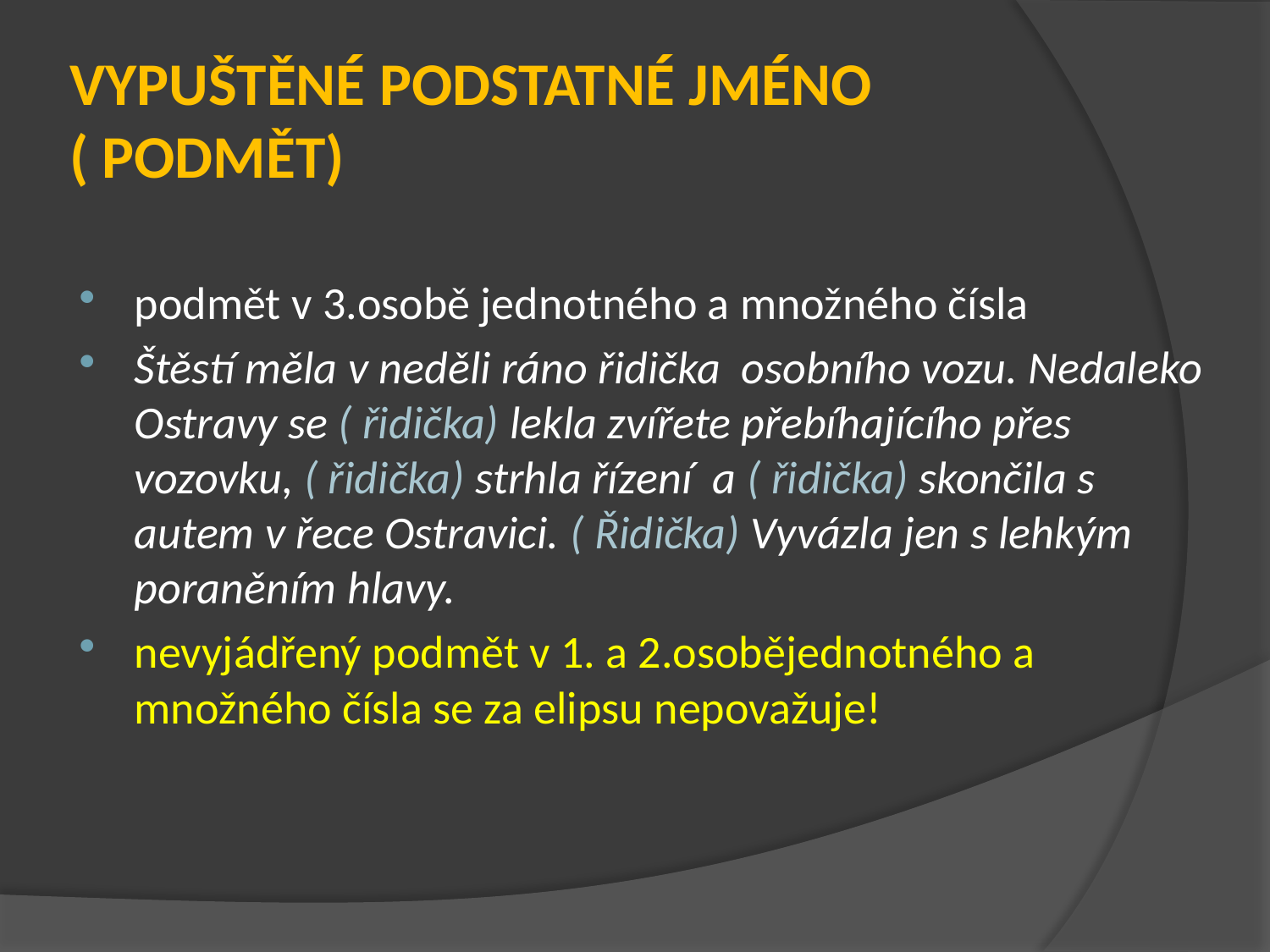

# Vypuštěné podstatné jméno             ( podmět)
podmět v 3.osobě jednotného a množného čísla
Štěstí měla v neděli ráno řidička  osobního vozu. Nedaleko Ostravy se ( řidička) lekla zvířete přebíhajícího přes vozovku, ( řidička) strhla řízení  a ( řidička) skončila s autem v řece Ostravici. ( Řidička) Vyvázla jen s lehkým poraněním hlavy.
nevyjádřený podmět v 1. a 2.osobějednotného a množného čísla se za elipsu nepovažuje!